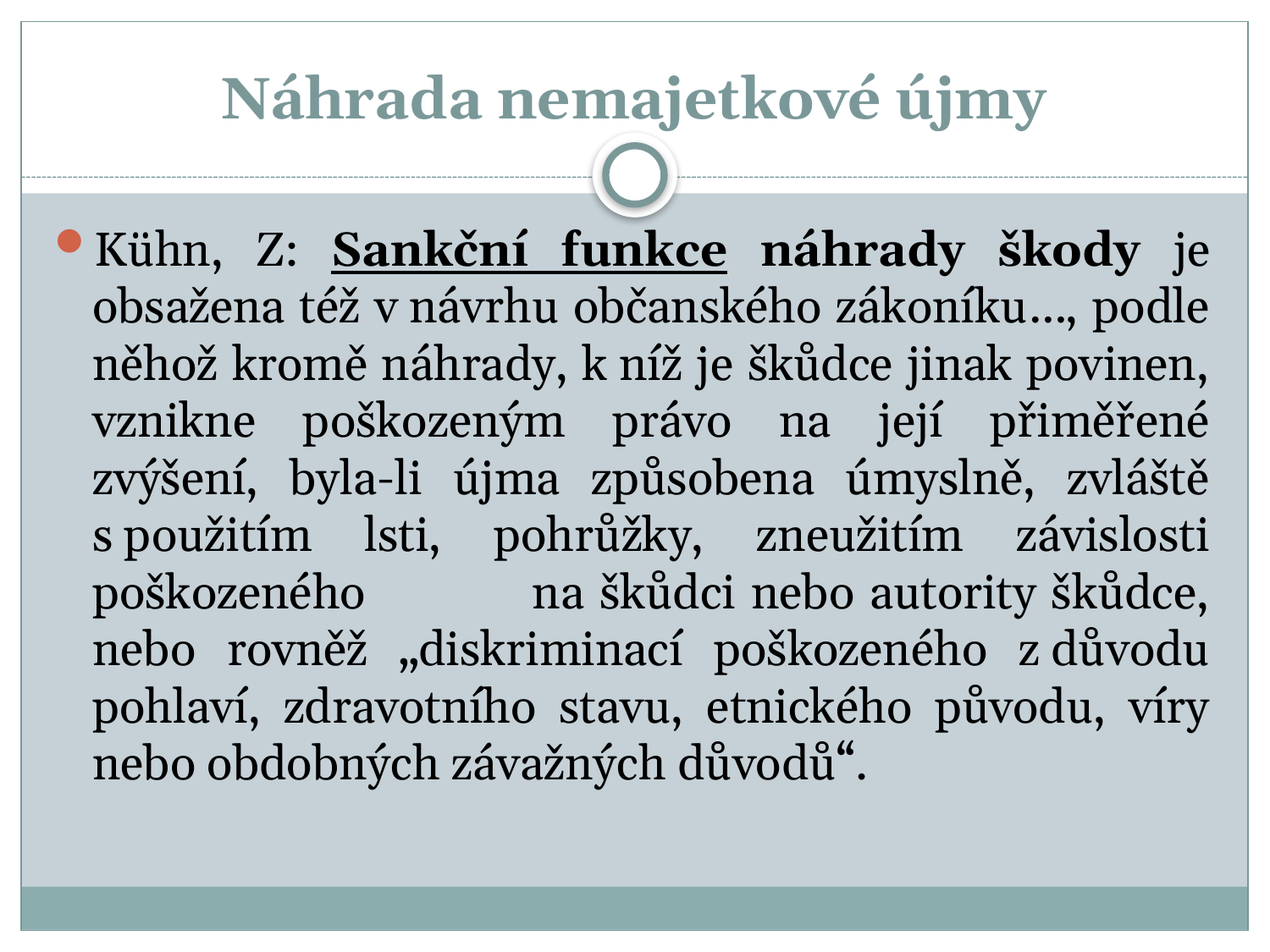

# Náhrada nemajetkové újmy
Kühn, Z: Sankční funkce náhrady škody je obsažena též v návrhu občanského zákoníku…, podle něhož kromě náhrady, k níž je škůdce jinak povinen, vznikne poškozeným právo na její přiměřené zvýšení, byla-li újma způsobena úmyslně, zvláště s použitím lsti, pohrůžky, zneužitím závislosti poškozeného           na škůdci nebo autority škůdce, nebo rovněž „diskriminací poškozeného z důvodu pohlaví, zdravotního stavu, etnického původu, víry nebo obdobných závažných důvodů“.